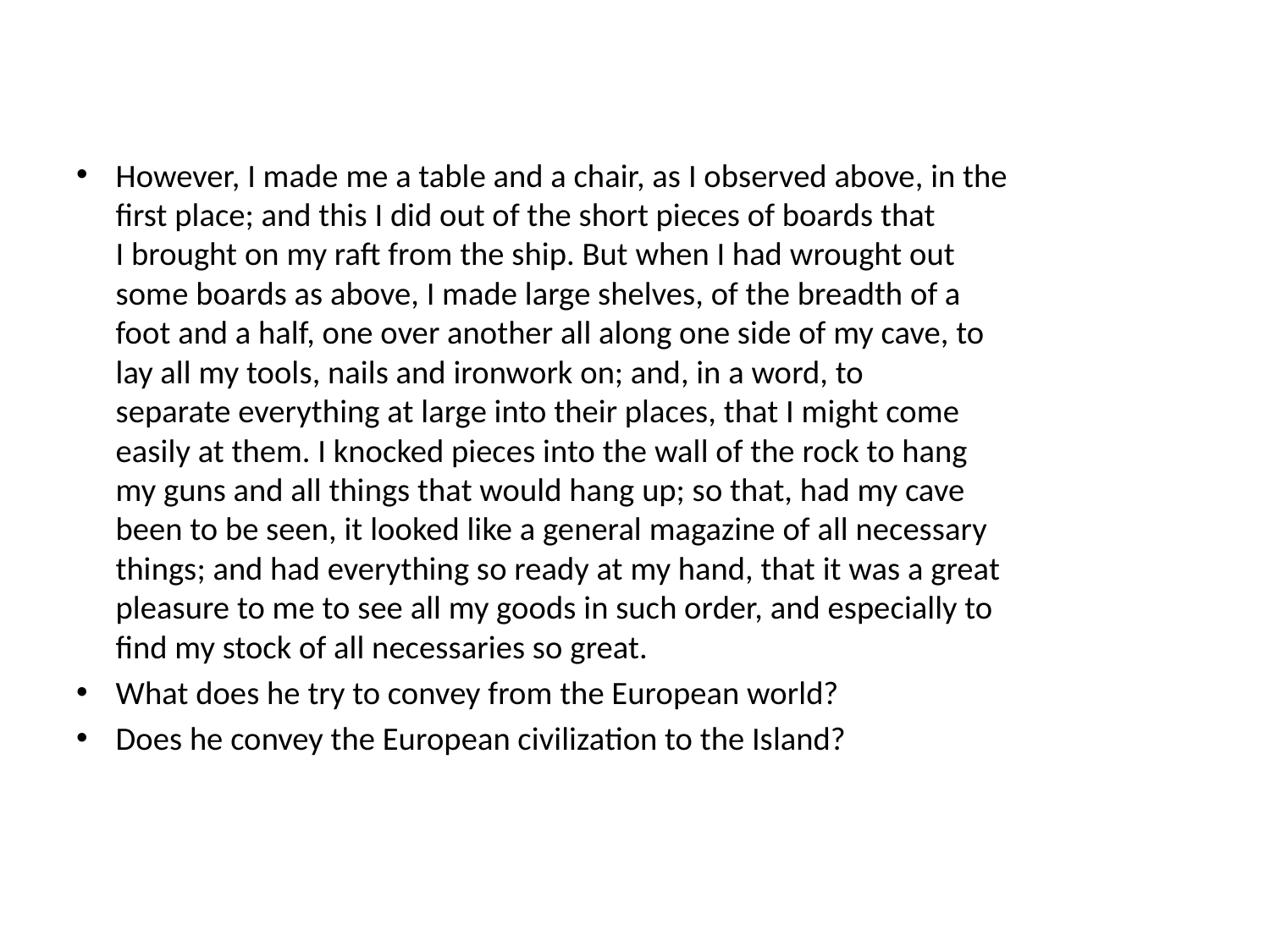

However, I made me a table and a chair, as I observed above, in the 
first place; and this I did out of the short pieces of boards that 
I brought on my raft from the ship. But when I had wrought out 
some boards as above, I made large shelves, of the breadth of a 
foot and a half, one over another all along one side of my cave, to 
lay all my tools, nails and ironwork on; and, in a word, to 
separate everything at large into their places, that I might come 
easily at them. I knocked pieces into the wall of the rock to hang 
my guns and all things that would hang up; so that, had my cave 
been to be seen, it looked like a general magazine of all necessary 
things; and had everything so ready at my hand, that it was a great 
pleasure to me to see all my goods in such order, and especially to 
find my stock of all necessaries so great.
What does he try to convey from the European world?
Does he convey the European civilization to the Island?